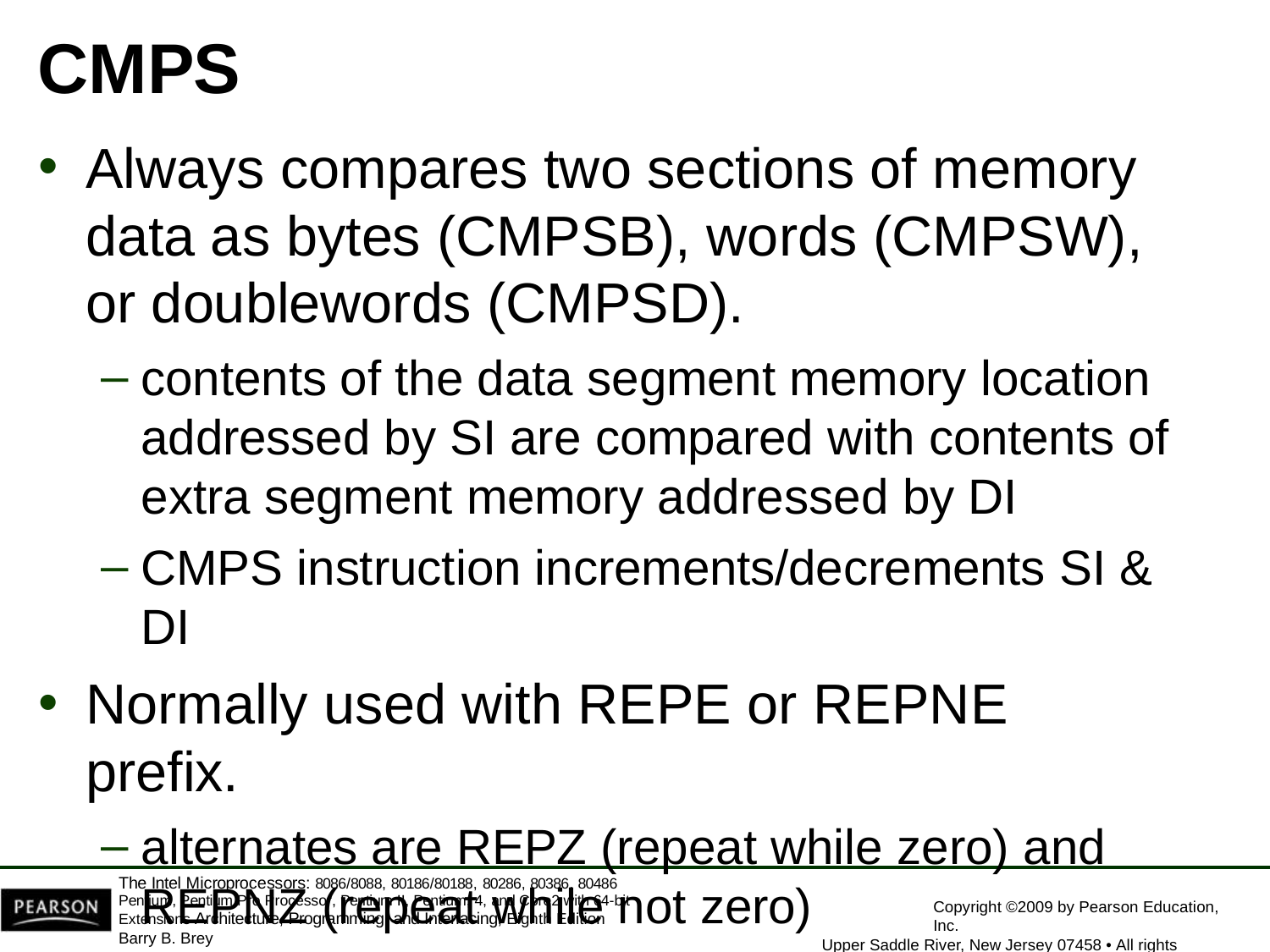

# CMPS
Always compares two sections of memory data as bytes (CMPSB), words (CMPSW), or doublewords (CMPSD).

contents of the data segment memory location addressed by SI are compared with contents of extra segment memory addressed by DI

CMPS instruction increments/decrements SI & DI

Normally used with REPE or REPNE prefix.

alternates are REPZ (repeat while zero) and
REPNZ (repeat while not zero)
The Intel Microprocessors: 8086/8088, 80186/80188, 80286, 80386, 80486 Pentium, Pentium Pro Processor, Pentium II, Pentium, 4, and Core2 with 64-bit Extensions Architecture, Programming, and Interfacing, Eighth Edition
Barry B. Brey

Copyright ©2009 by Pearson Education, Inc.
Upper Saddle River, New Jersey 07458 • All rights reserved.